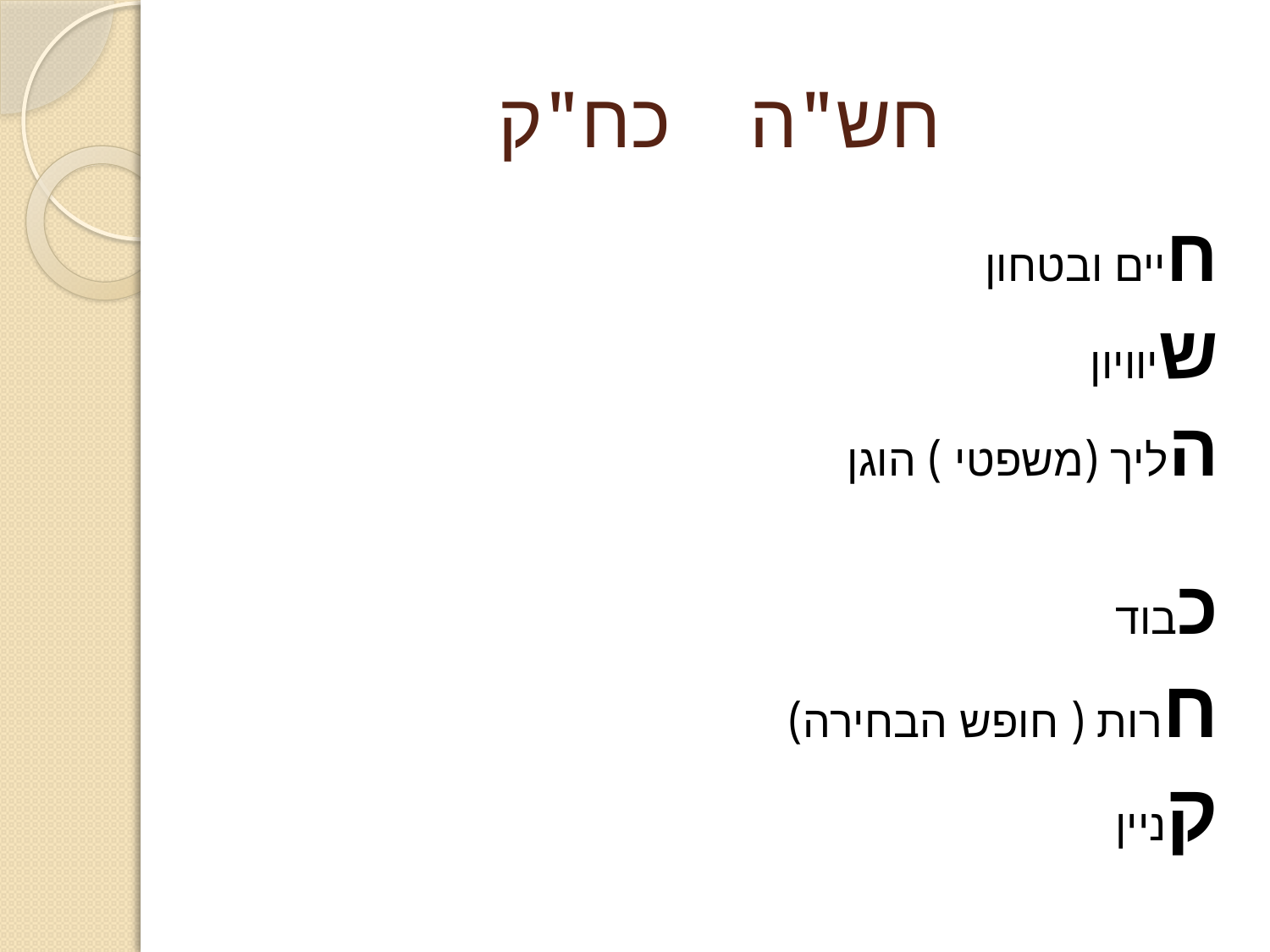

# חש"ה    כח"ק
חיים ובטחון
שיוויון
הליך (משפטי ) הוגן

כבוד
חרות ( חופש הבחירה)
קניין